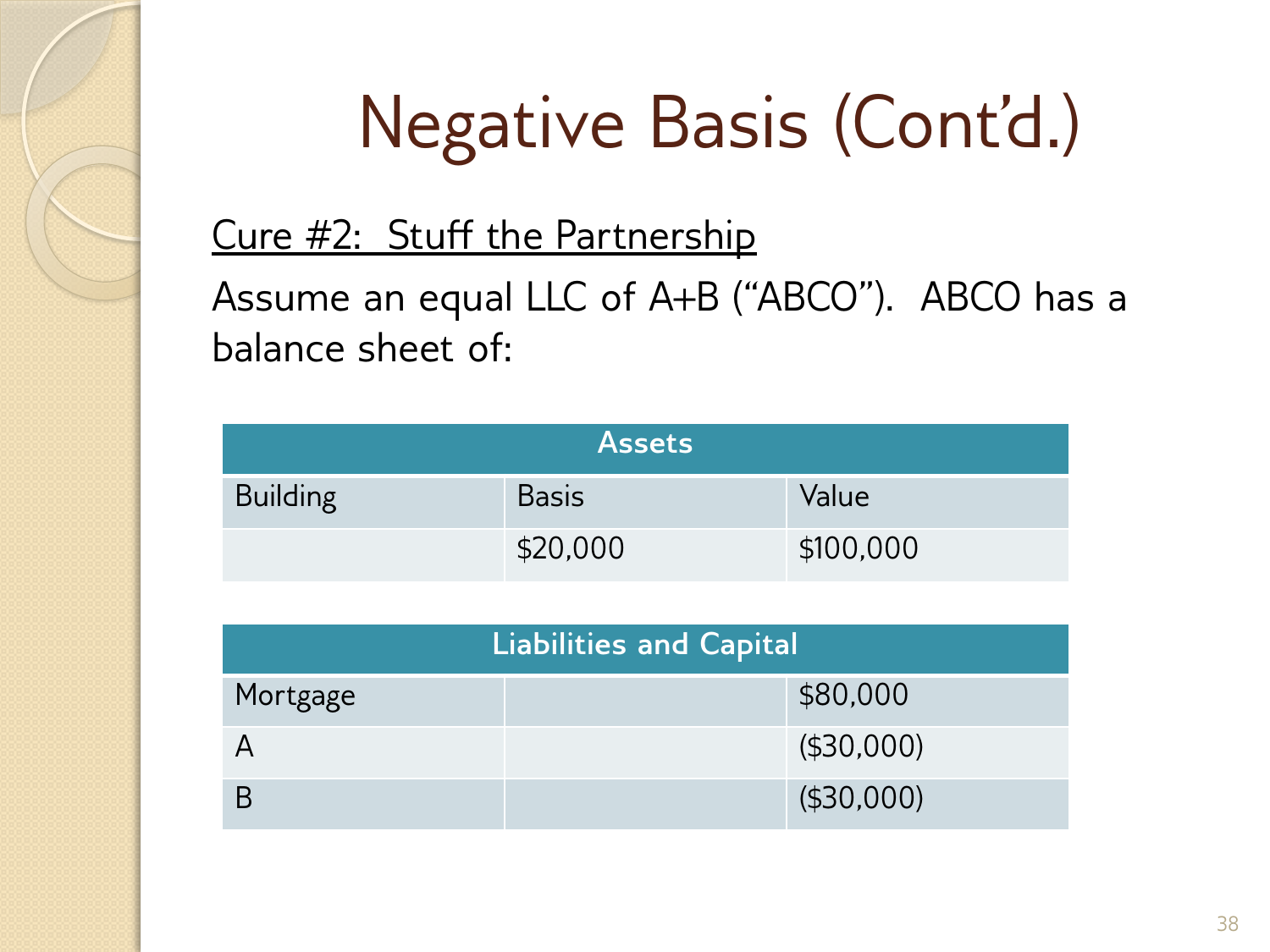

# Negative Basis (Cont’d.)
Cure #2:  Stuff the Partnership
Assume an equal LLC of A+B (“ABCO”).  ABCO has a balance sheet of:

| Assets |  |  |
| --- | --- | --- |
| Building | Basis | Value |
|  | $20,000 | $100,000 |
| Liabilities and Capital |  |  |
| --- | --- | --- |
| Mortgage |  | $80,000 |
| A |  | ($30,000) |
| B |  | ($30,000) |
38